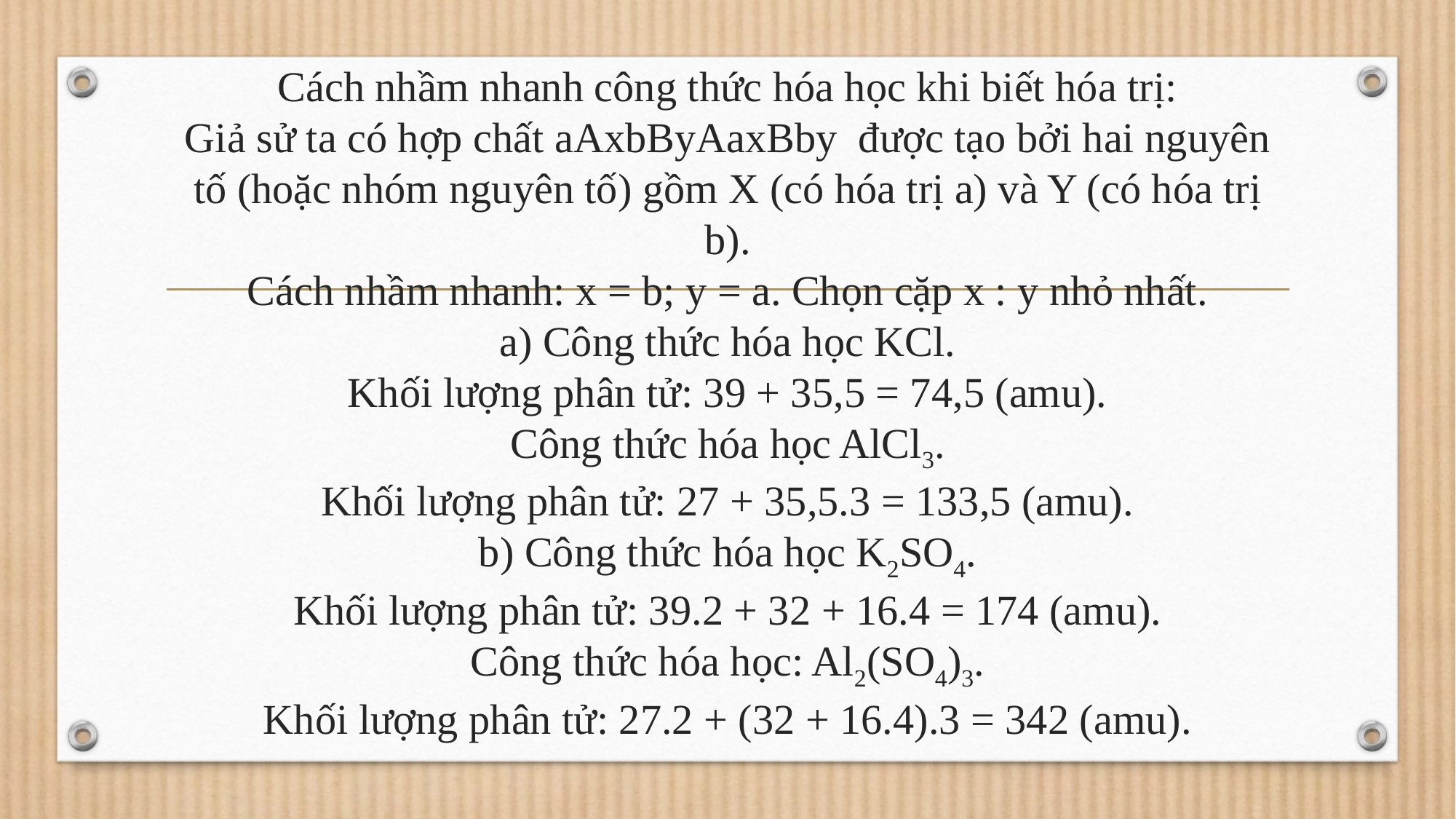

# Cách nhầm nhanh công thức hóa học khi biết hóa trị: Giả sử ta có hợp chất aAxbByAaxBby  được tạo bởi hai nguyên tố (hoặc nhóm nguyên tố) gồm X (có hóa trị a) và Y (có hóa trị b). Cách nhầm nhanh: x = b; y = a. Chọn cặp x : y nhỏ nhất. a) Công thức hóa học KCl. Khối lượng phân tử: 39 + 35,5 = 74,5 (amu). Công thức hóa học AlCl3. Khối lượng phân tử: 27 + 35,5.3 = 133,5 (amu). b) Công thức hóa học K2SO4. Khối lượng phân tử: 39.2 + 32 + 16.4 = 174 (amu). Công thức hóa học: Al2(SO4)3. Khối lượng phân tử: 27.2 + (32 + 16.4).3 = 342 (amu).